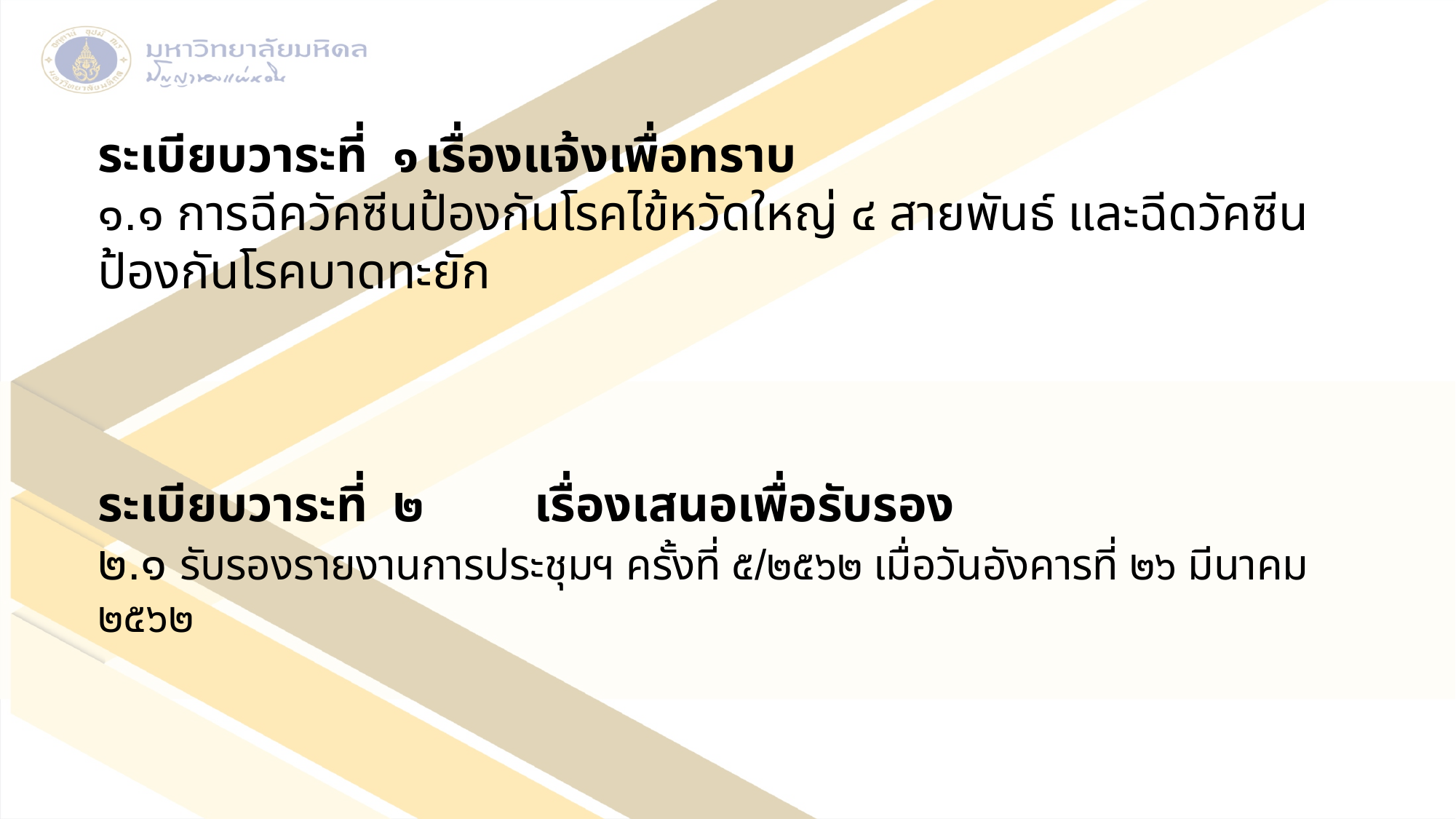

# ระเบียบวาระที่  ๑	เรื่องแจ้งเพื่อทราบ ๑.๑ การฉีควัคซีนป้องกันโรคไข้หวัดใหญ่ ๔ สายพันธ์ และฉีดวัคซีนป้องกันโรคบาดทะยัก ระเบียบวาระที่  ๒  	เรื่องเสนอเพื่อรับรอง ๒.๑ รับรองรายงานการประชุมฯ ครั้งที่ ๕/๒๕๖๒ เมื่อวันอังคารที่ ๒๖ มีนาคม ๒๕๖๒